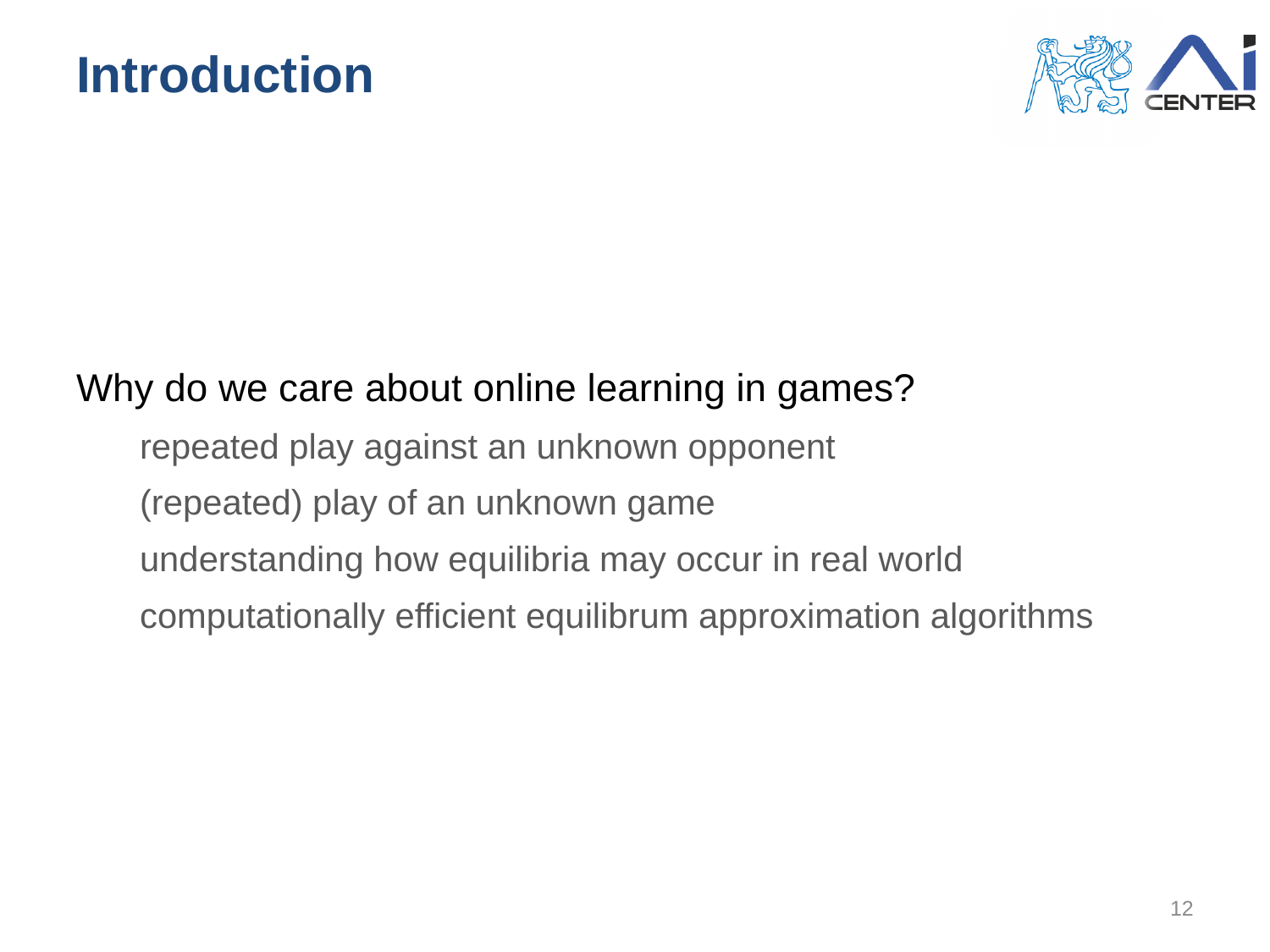

# Introduction
Why do we care about online learning in games?
repeated play against an unknown opponent
(repeated) play of an unknown game
understanding how equilibria may occur in real world
computationally efficient equilibrum approximation algorithms

12